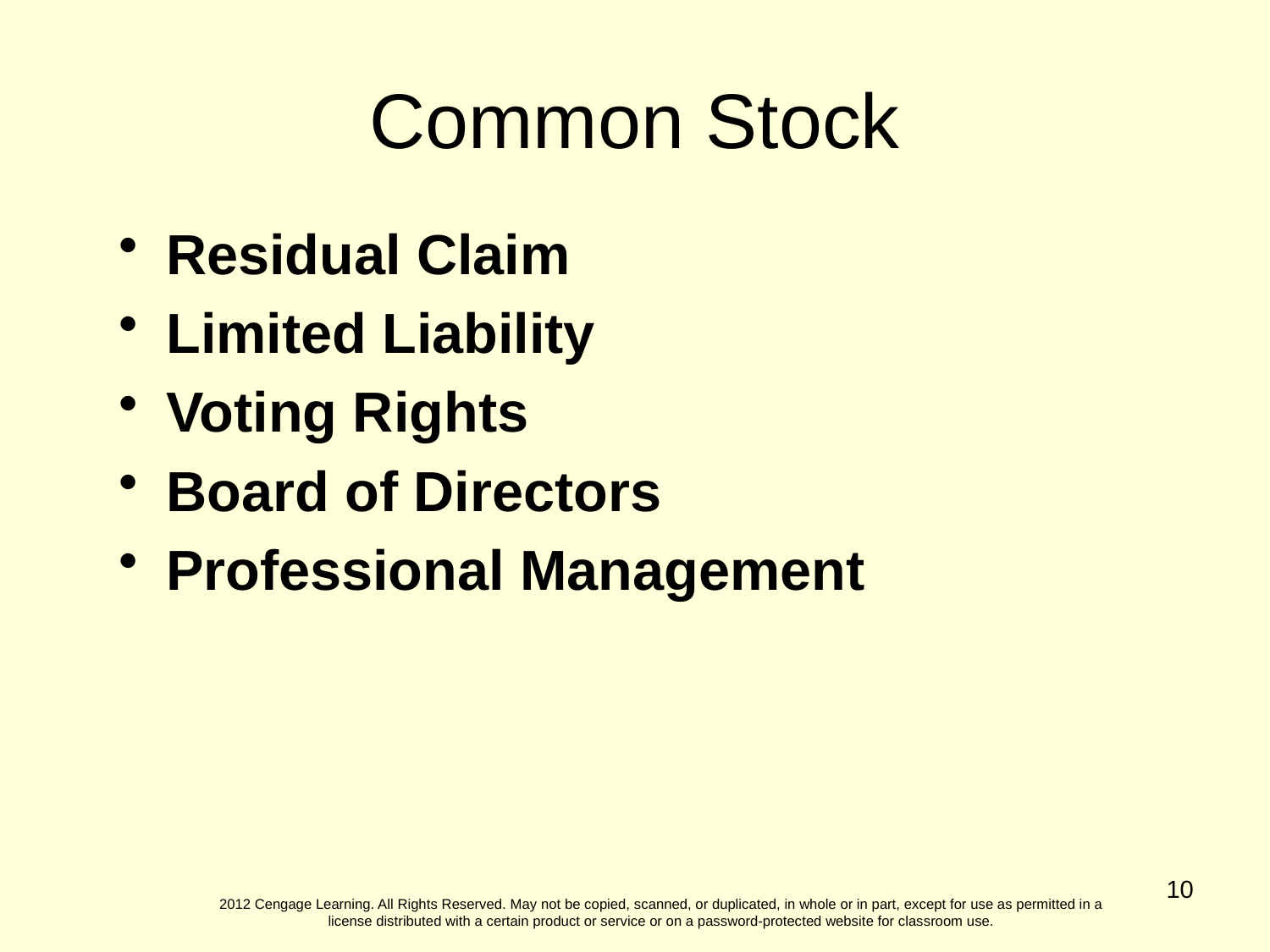

Common Stock
Residual Claim
Limited Liability
Voting Rights
Board of Directors
Professional Management

10
2012 Cengage Learning. All Rights Reserved. May not be copied, scanned, or duplicated, in whole or in part, except for use as permitted in a license distributed with a certain product or service or on a password-protected website for classroom use.